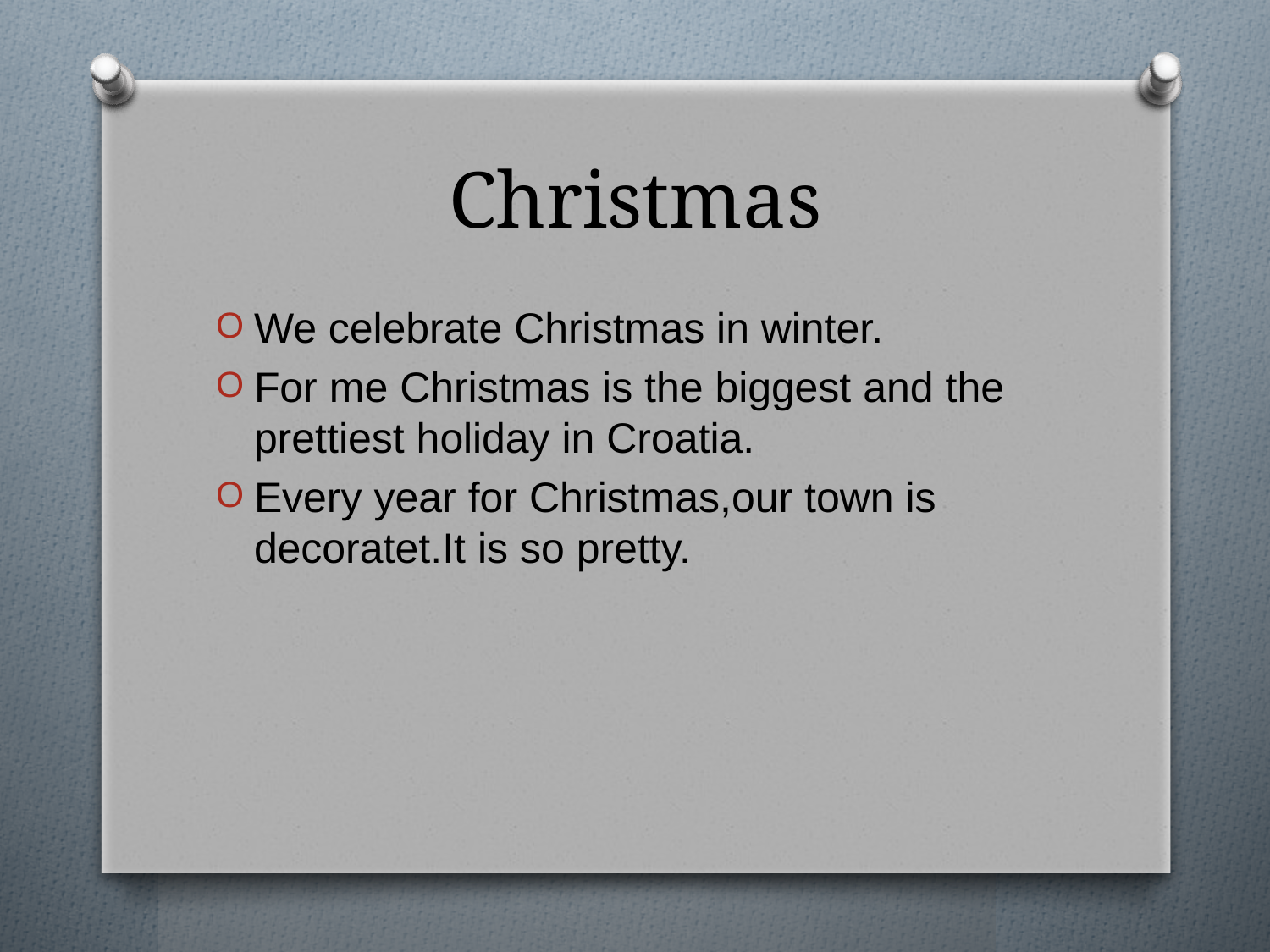

# Christmas
We celebrate Christmas in winter.
For me Christmas is the biggest and the prettiest holiday in Croatia.
Every year for Christmas,our town is decoratet.It is so pretty.